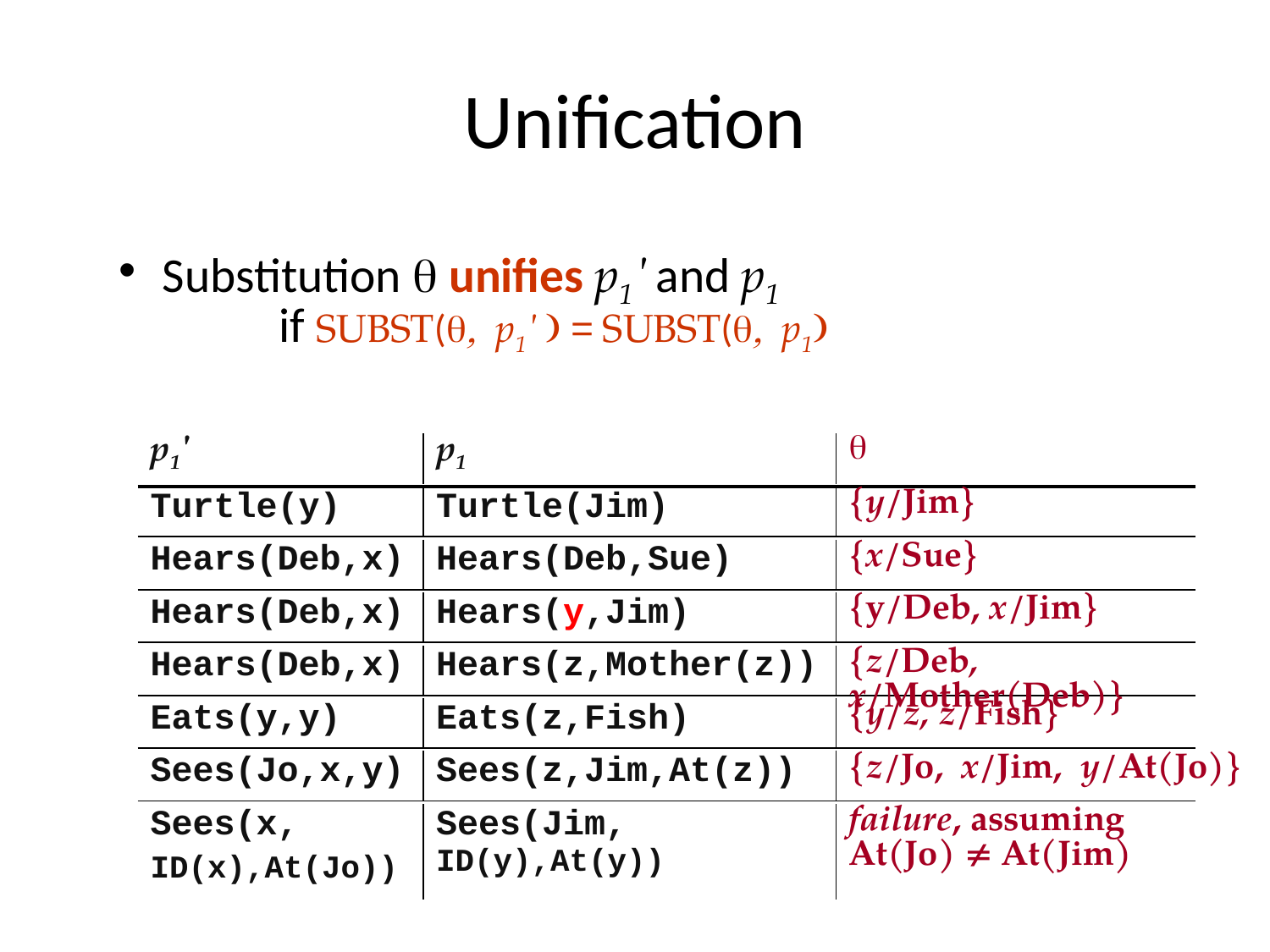

# Unification
Substitution θ unifies p1' and p1
			if SUBST(θ, p1' ) = SUBST(θ, p1)
| p1' | p1 | θ |
| --- | --- | --- |
| Turtle(y) | Turtle(Jim) |  |
| --- | --- | --- |
| {y/Jim} |
| --- |
| Hears(Deb,x) | Hears(Deb,Sue) |  |
| --- | --- | --- |
| {x/Sue} |
| --- |
| Hears(Deb,x) | Hears(y,Jim) |  |
| --- | --- | --- |
| {y/Deb, x/Jim} |
| --- |
| Hears(Deb,x) | Hears(z,Mother(z)) |  |
| --- | --- | --- |
| {z/Deb, x/Mother(Deb)} |
| --- |
| Eats(y,y) | Eats(z,Fish) |  |
| --- | --- | --- |
| {y/z, z/Fish} |
| --- |
| Sees(Jo,x,y) | Sees(z,Jim,At(z)) |  |
| --- | --- | --- |
| {z/Jo, x/Jim, y/At(Jo)} |
| --- |
| Sees(x, ID(x),At(Jo)) | Sees(Jim, ID(y),At(y)) |  |
| --- | --- | --- |
| failure, assuming At(Jo) ≠ At(Jim) |
| --- |